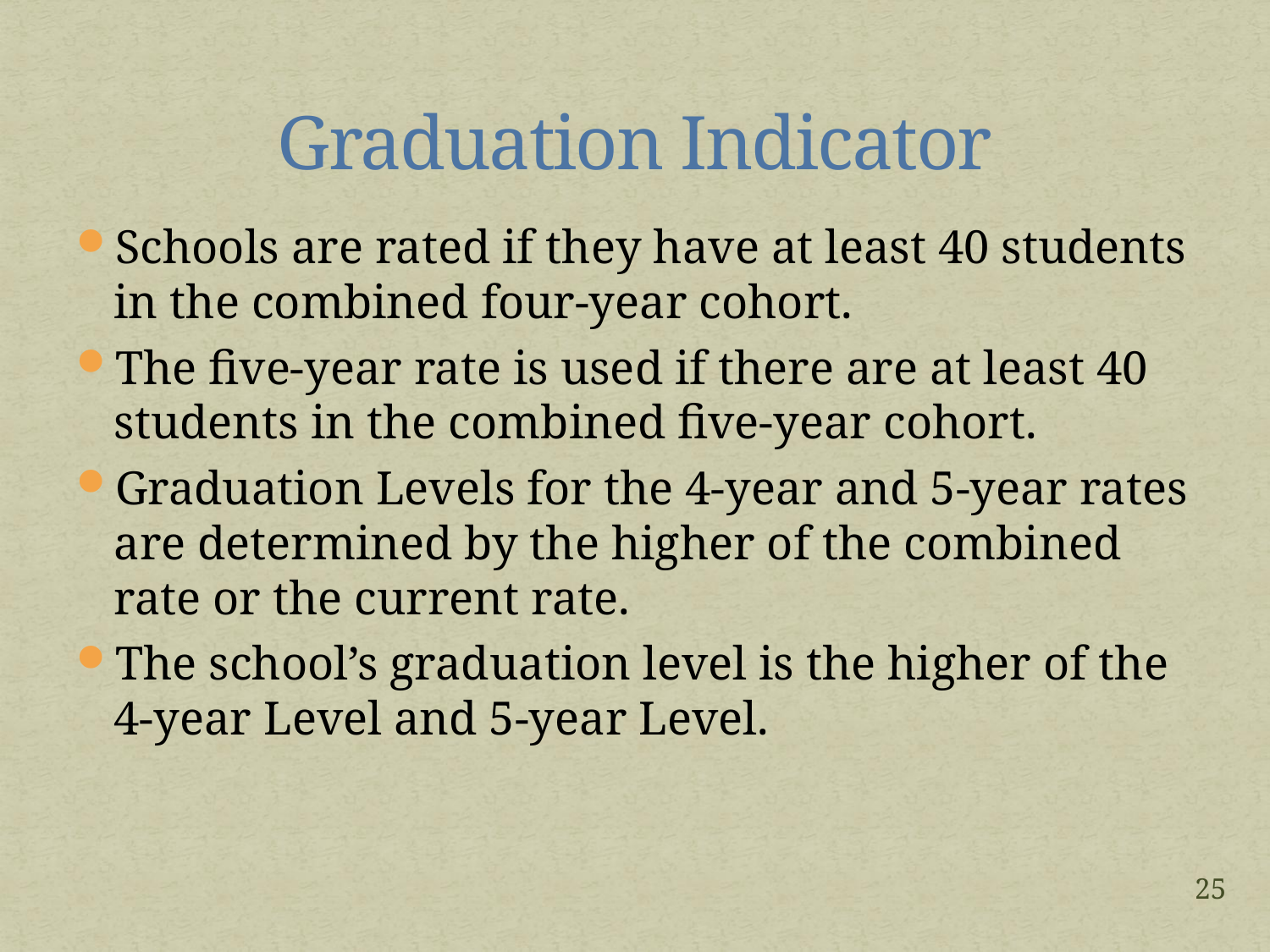

# Graduation Indicator
Schools are rated if they have at least 40 students in the combined four-year cohort.
The five-year rate is used if there are at least 40 students in the combined five-year cohort.
Graduation Levels for the 4-year and 5-year rates are determined by the higher of the combined rate or the current rate.
The school’s graduation level is the higher of the 4-year Level and 5-year Level.
25